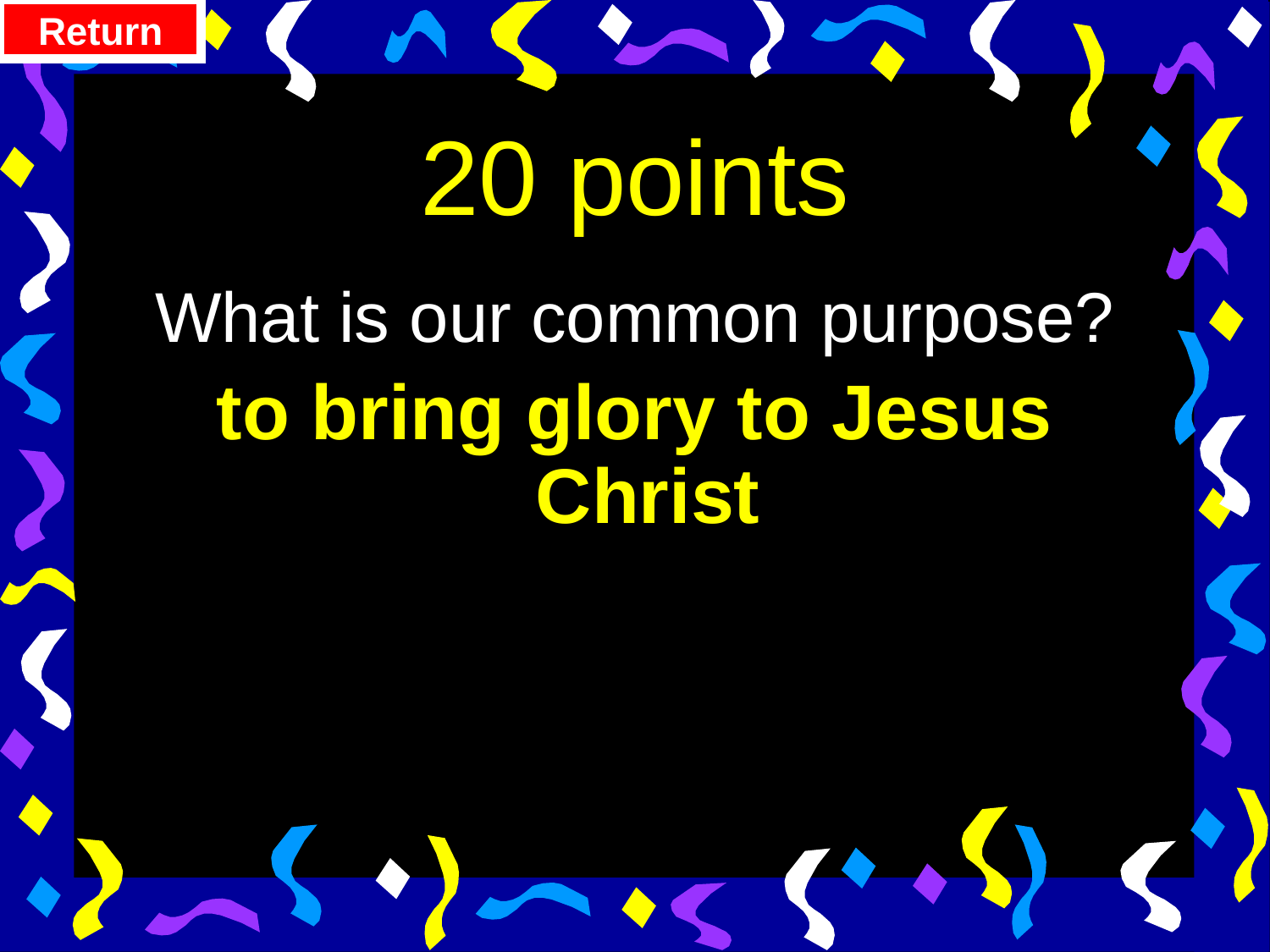

Return
# 20 points
What is our common purpose?
to bring glory to Jesus Christ